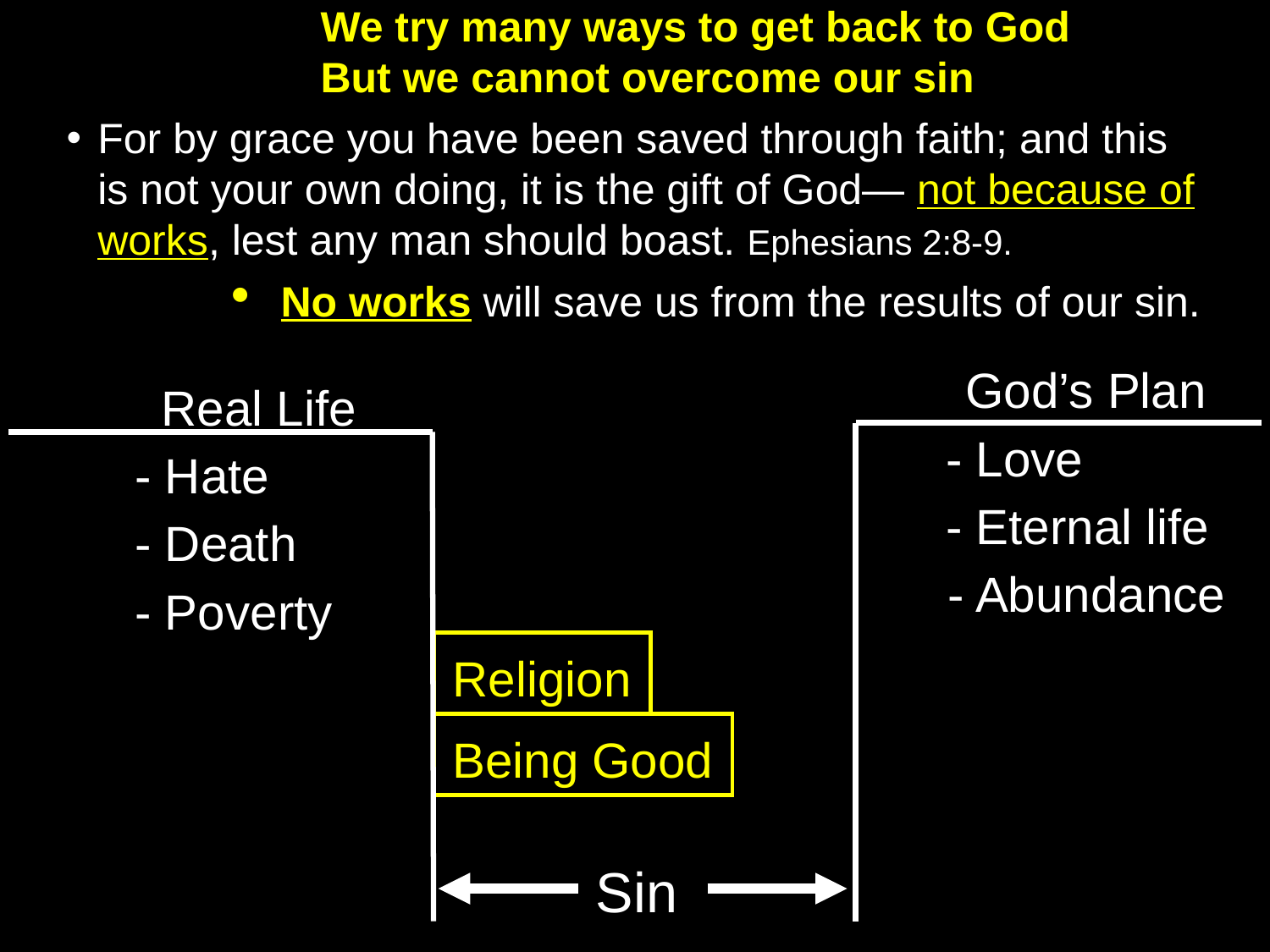

We try many ways to get back to God
But we cannot overcome our sin
For by grace you have been saved through faith; and this is not your own doing, it is the gift of God— not because of works, lest any man should boast. Ephesians 2:8-9.
No works will save us from the results of our sin.

God’s Plan
 - Love
 - Eternal life
- Abundance
Real Life
- Hate
- Death
- Poverty
Sin
Religion
Being Good